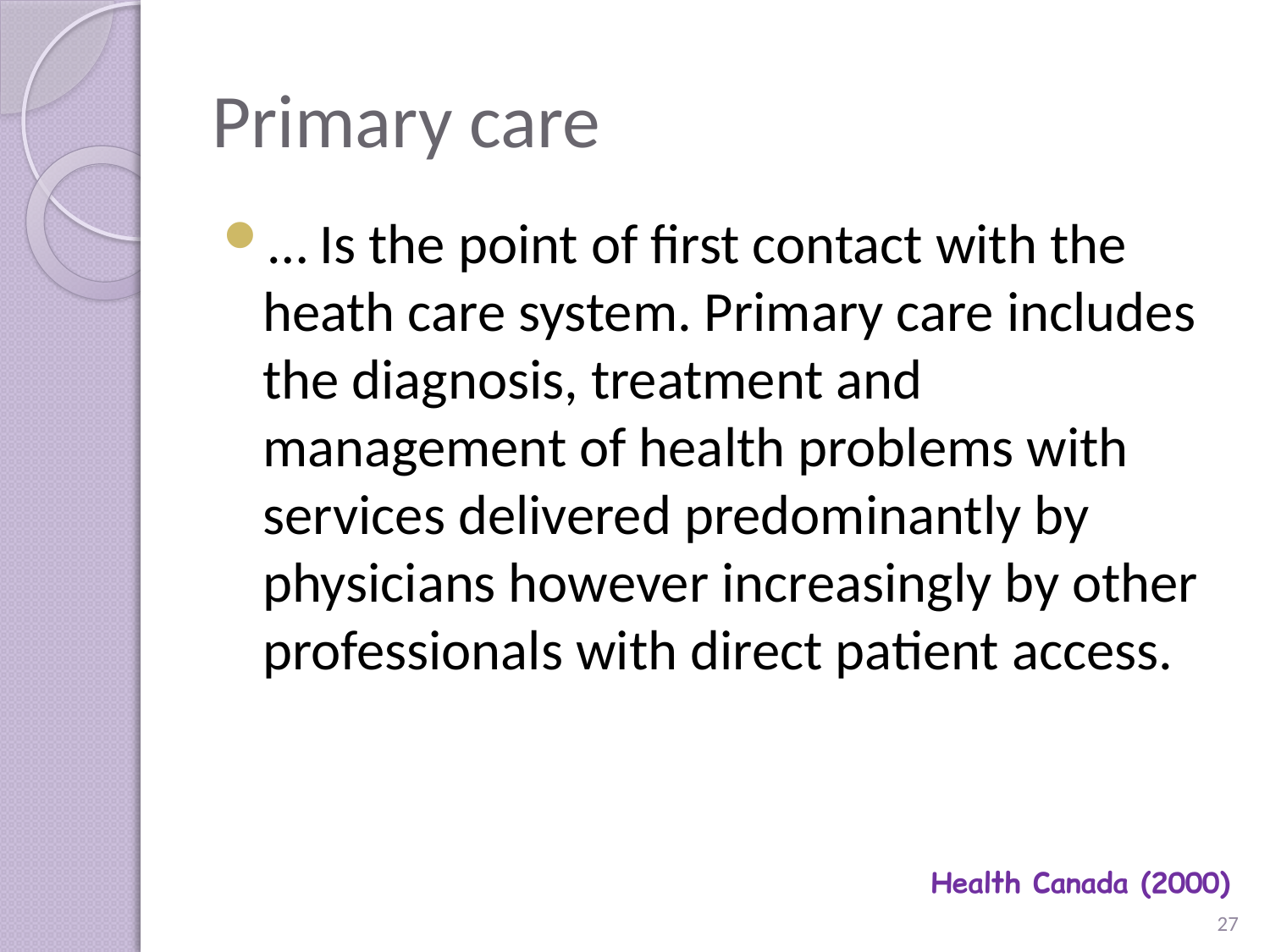

# Primary care
… Is the point of first contact with the heath care system. Primary care includes the diagnosis, treatment and management of health problems with services delivered predominantly by physicians however increasingly by other professionals with direct patient access.
Health Canada (2000)
27